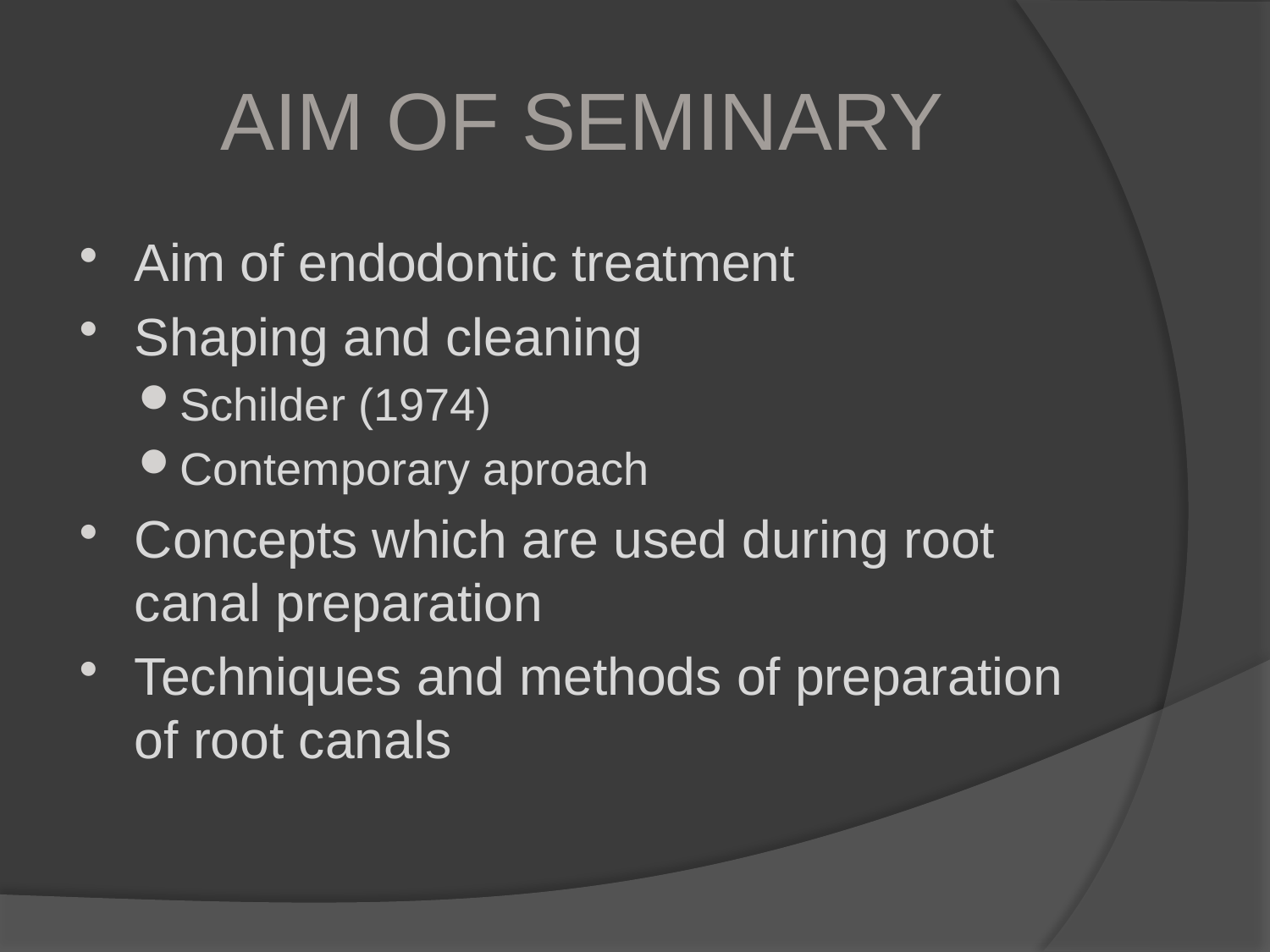

# AIM OF SEMINARY
Aim of endodontic treatment
Shaping and cleaning
Schilder (1974)
Contemporary aproach
Concepts which are used during root canal preparation
Techniques and methods of preparation of root canals